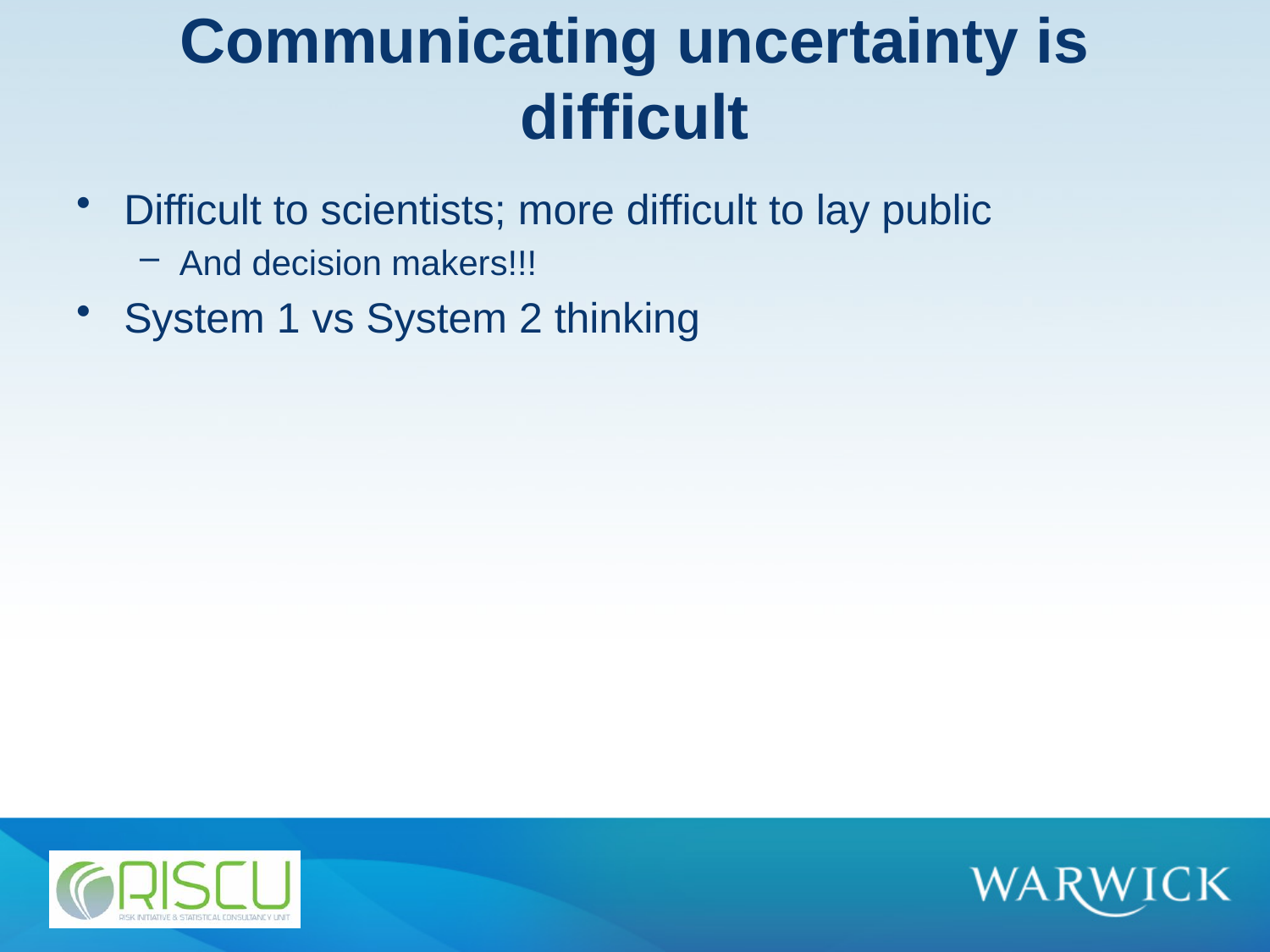

# Communicating uncertainty is difficult
Difficult to scientists; more difficult to lay public
And decision makers!!!
System 1 vs System 2 thinking